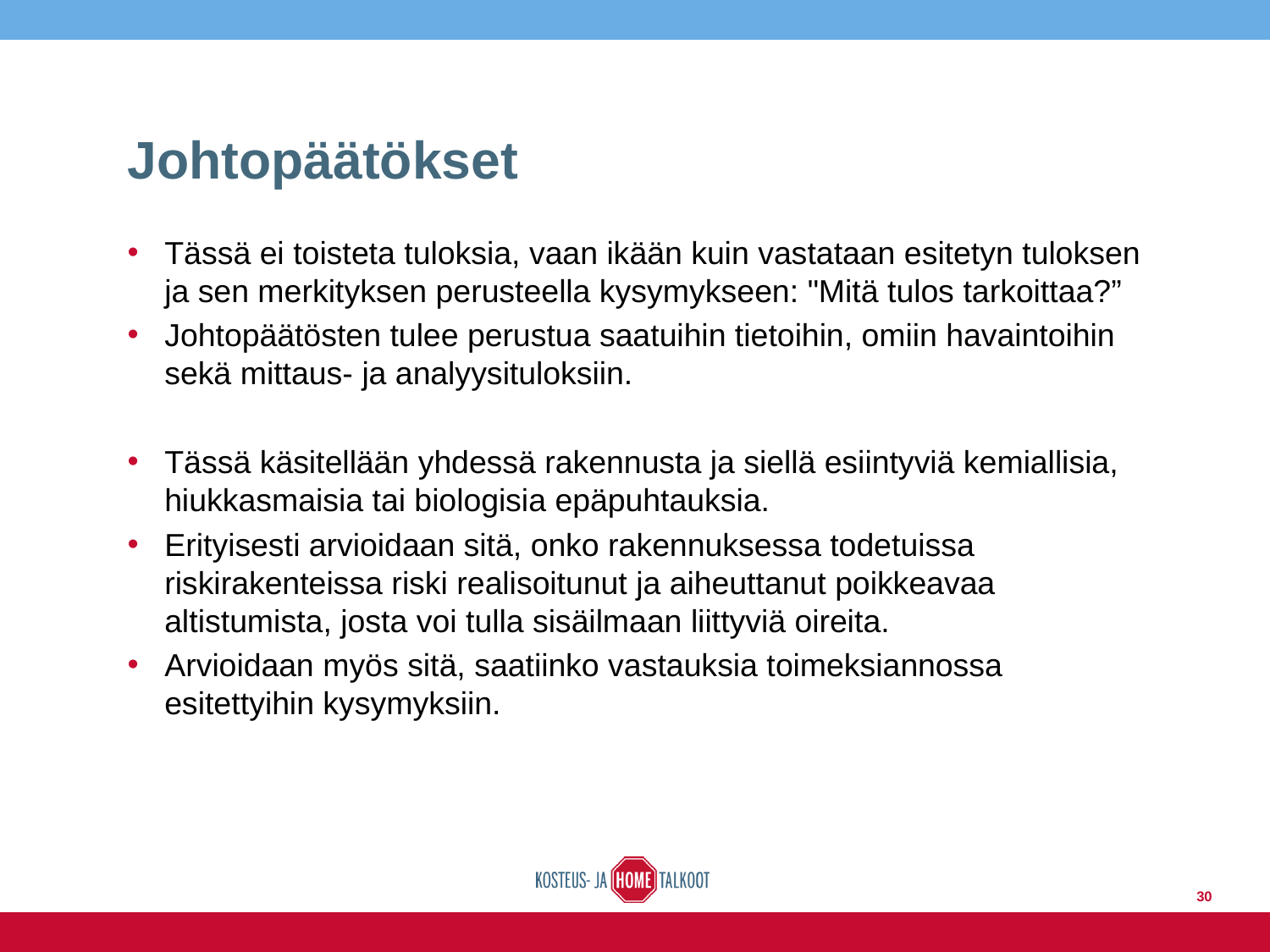

# Johtopäätökset
Tässä ei toisteta tuloksia, vaan ikään kuin vastataan esitetyn tuloksen ja sen merkityksen perusteella kysymykseen: "Mitä tulos tarkoittaa?”
Johtopäätösten tulee perustua saatuihin tietoihin, omiin havaintoihin sekä mittaus- ja analyysituloksiin.

Tässä käsitellään yhdessä rakennusta ja siellä esiintyviä kemiallisia, hiukkasmaisia tai biologisia epäpuhtauksia.
Erityisesti arvioidaan sitä, onko rakennuksessa todetuissa riskirakenteissa riski realisoitunut ja aiheuttanut poikkeavaa altistumista, josta voi tulla sisäilmaan liittyviä oireita.
Arvioidaan myös sitä, saatiinko vastauksia toimeksiannossa esitettyihin kysymyksiin.

30